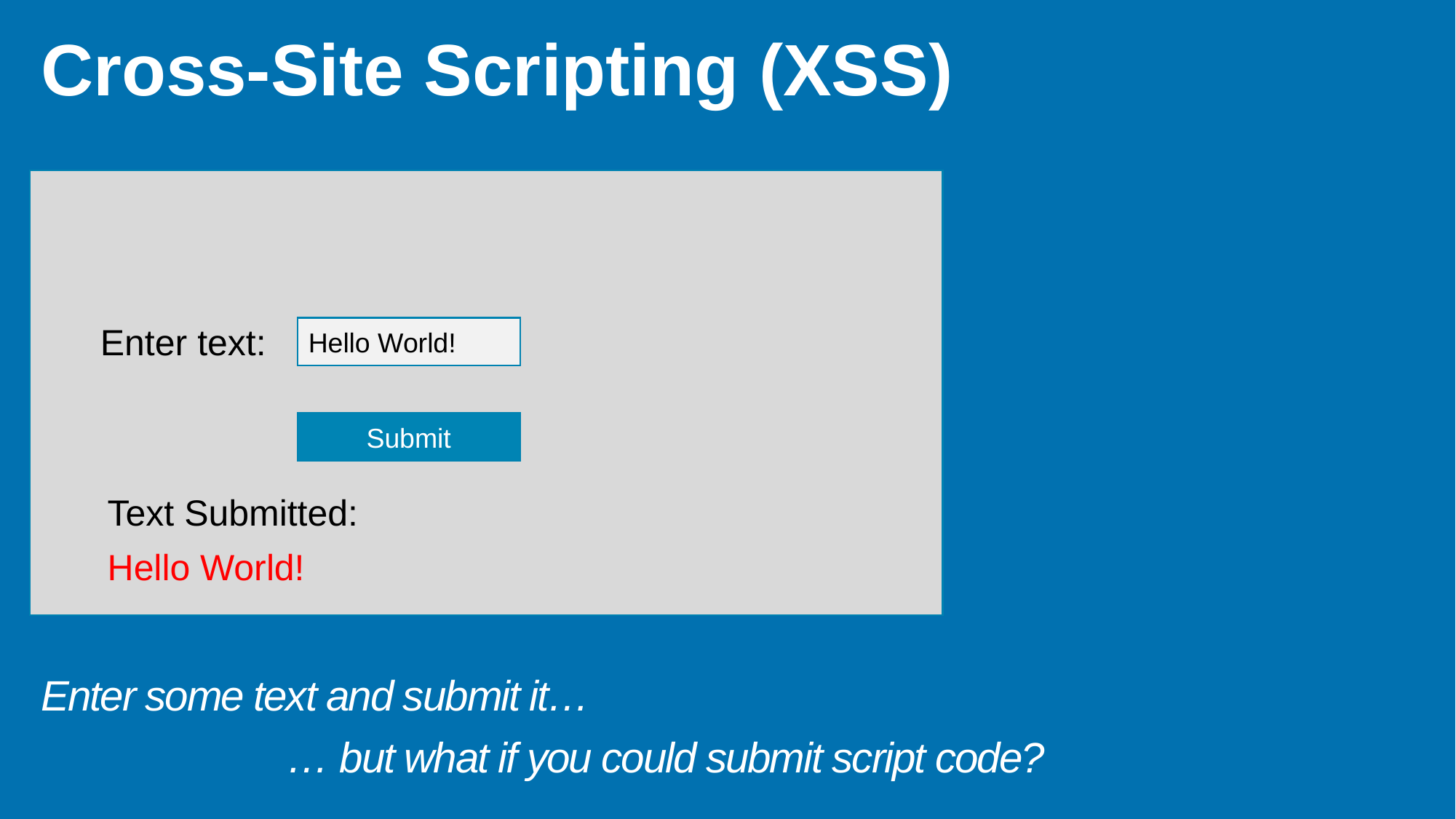

# Cross-Site Scripting (XSS)

Enter text:

Hello World!
Hello World!
… but what if you could submit script code?
Submit
Text Submitted:
Enter some text and submit it…